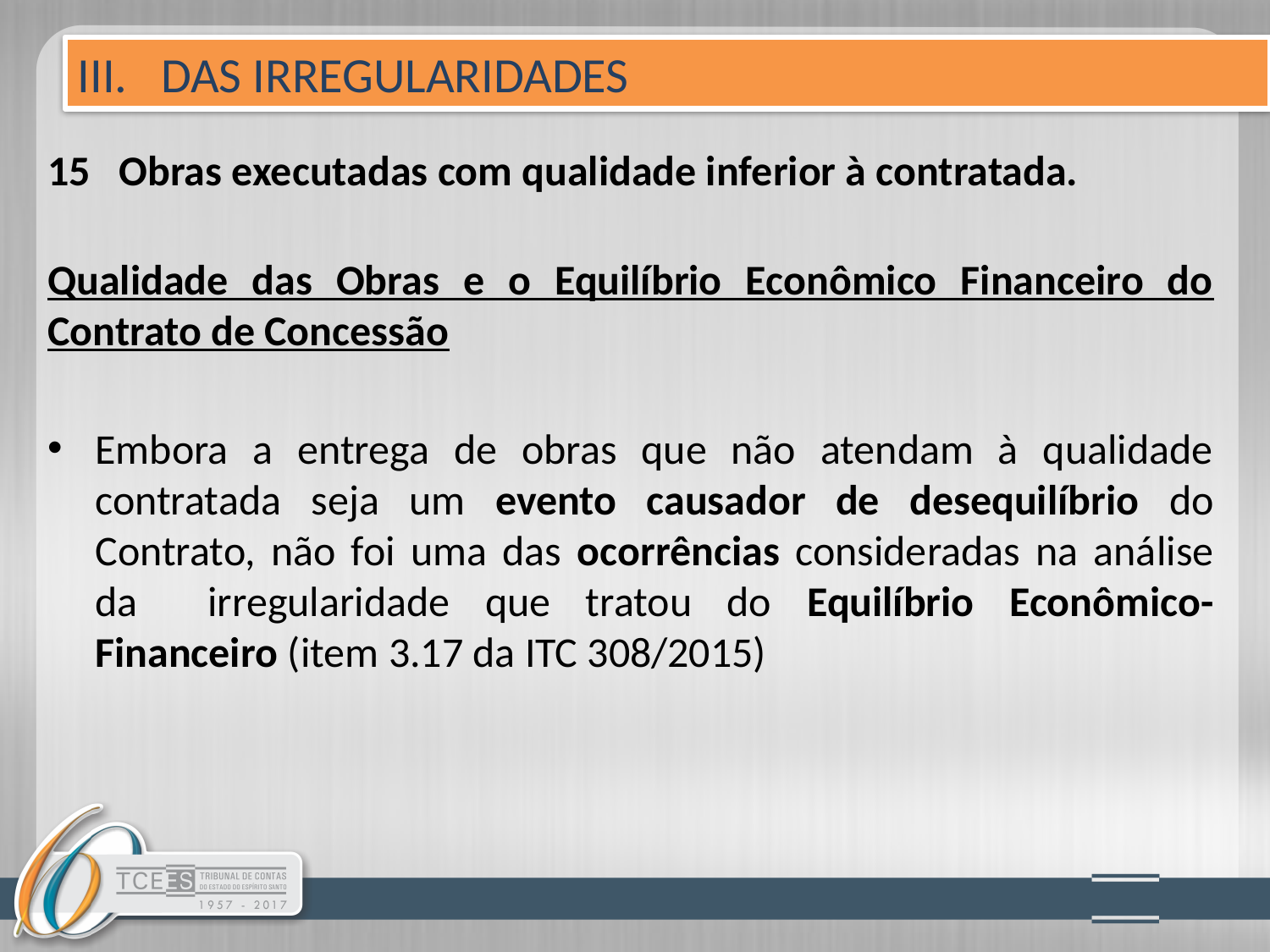

III.   DAS IRREGULARIDADES
# 15   Obras executadas com qualidade inferior à contratada.
Qualidade das Obras e o Equilíbrio Econômico Financeiro do Contrato de Concessão

Embora a entrega de obras que não atendam à qualidade contratada seja um evento causador de desequilíbrio do Contrato, não foi uma das ocorrências consideradas na análise da  irregularidade que tratou do Equilíbrio Econômico-Financeiro (item 3.17 da ITC 308/2015)